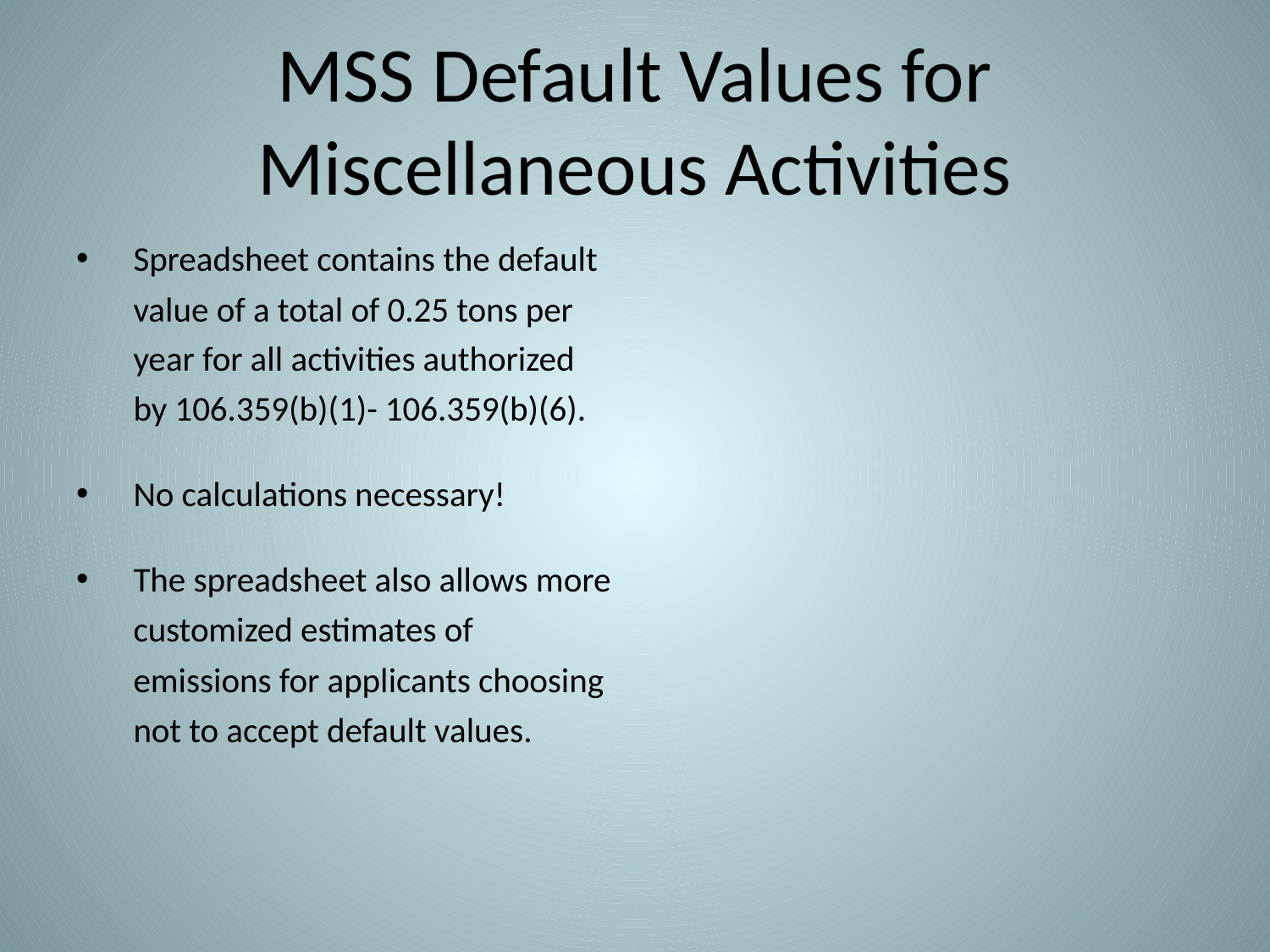

# MSS Default Values for Miscellaneous Activities
Spreadsheet contains the default value of a total of 0.25 tons per year for all activities authorized by 106.359(b)(1)- 106.359(b)(6).
No calculations necessary!
The spreadsheet also allows more customized estimates of emissions for applicants choosing not to accept default values.